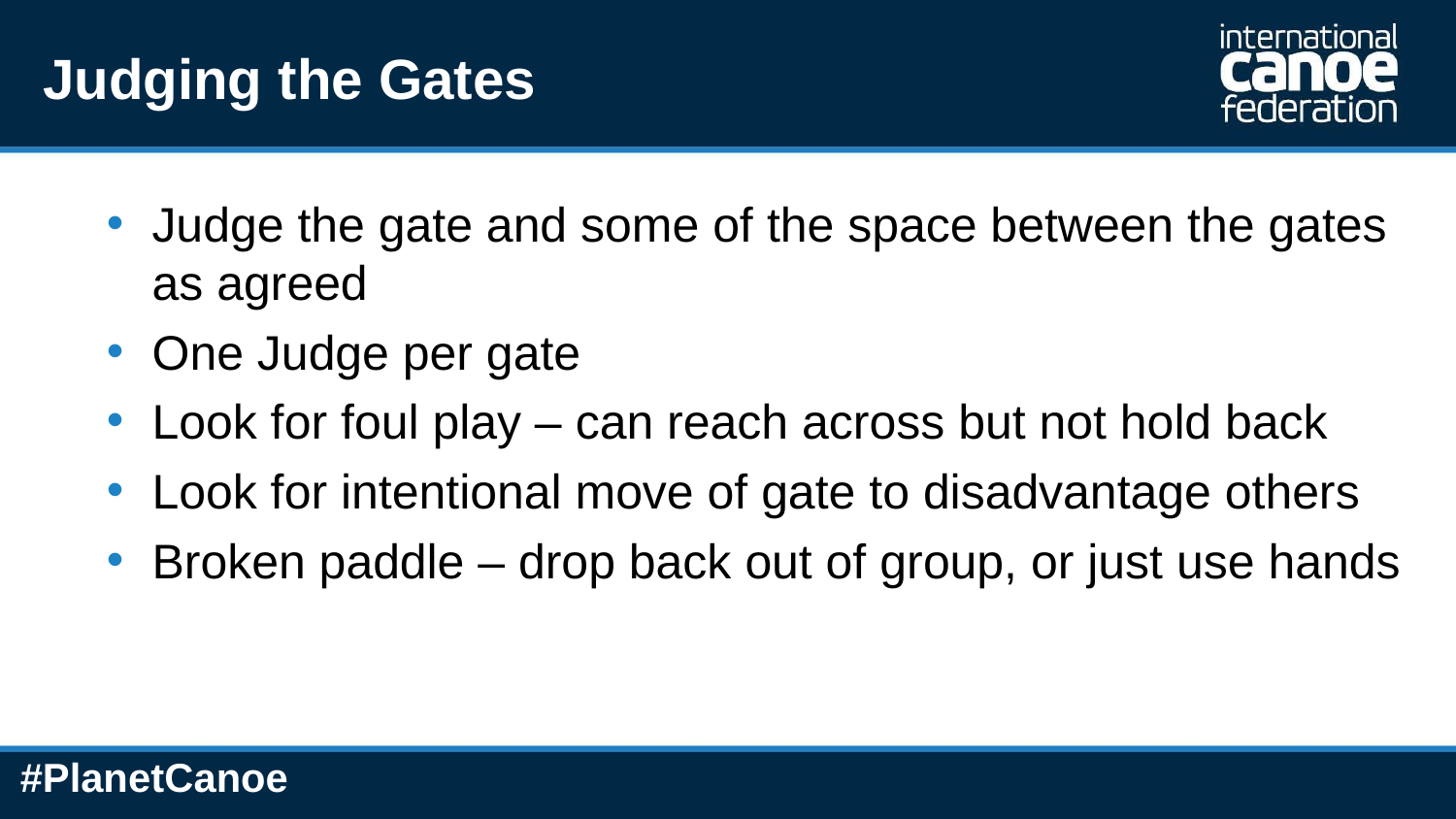

# Judging the Gates
Judge the gate and some of the space between the gates as agreed
One Judge per gate
Look for foul play – can reach across but not hold back
Look for intentional move of gate to disadvantage others
Broken paddle – drop back out of group, or just use hands